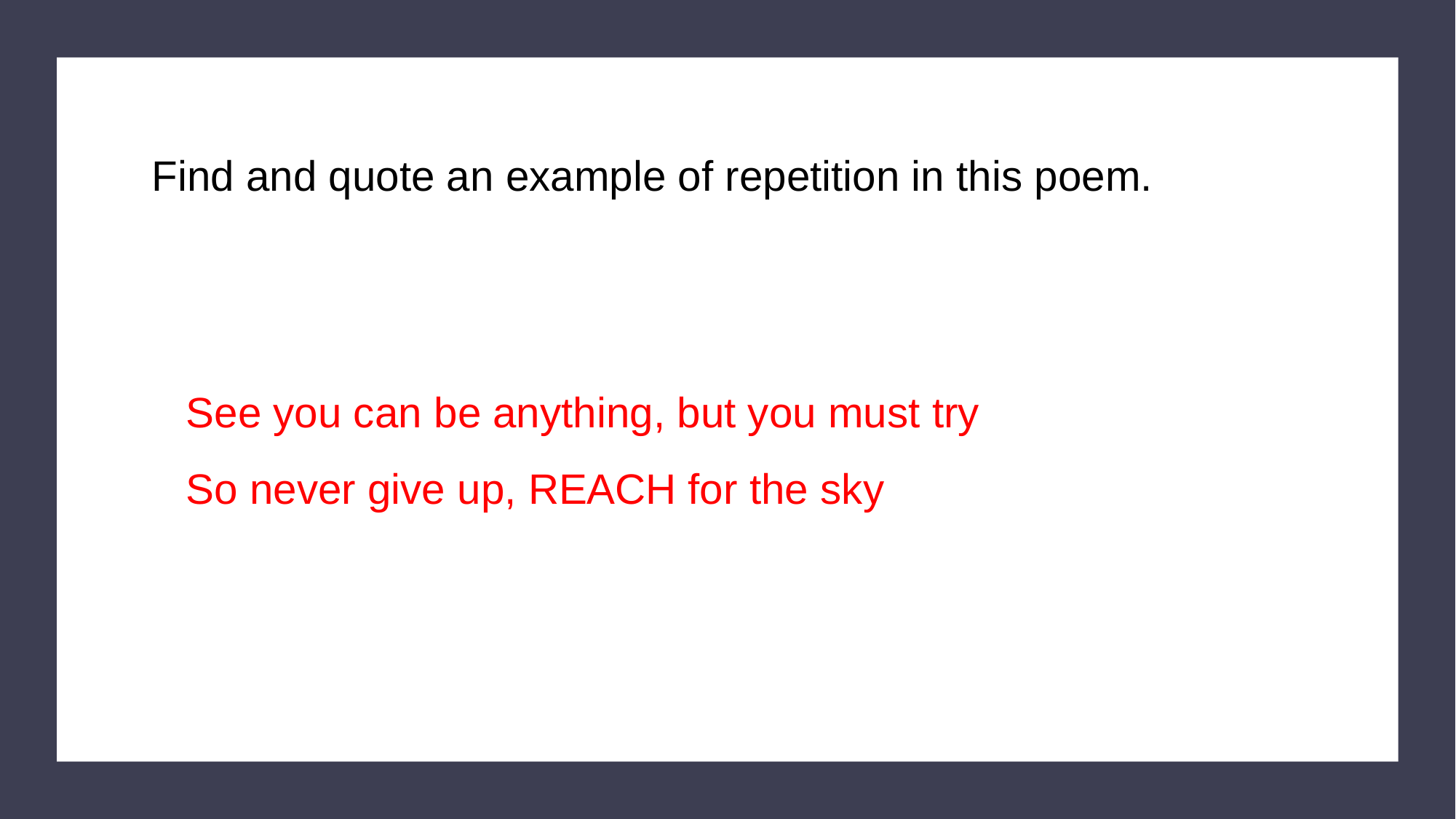

Find and quote an example of repetition in this poem.
See you can be anything, but you must try
So never give up, REACH for the sky